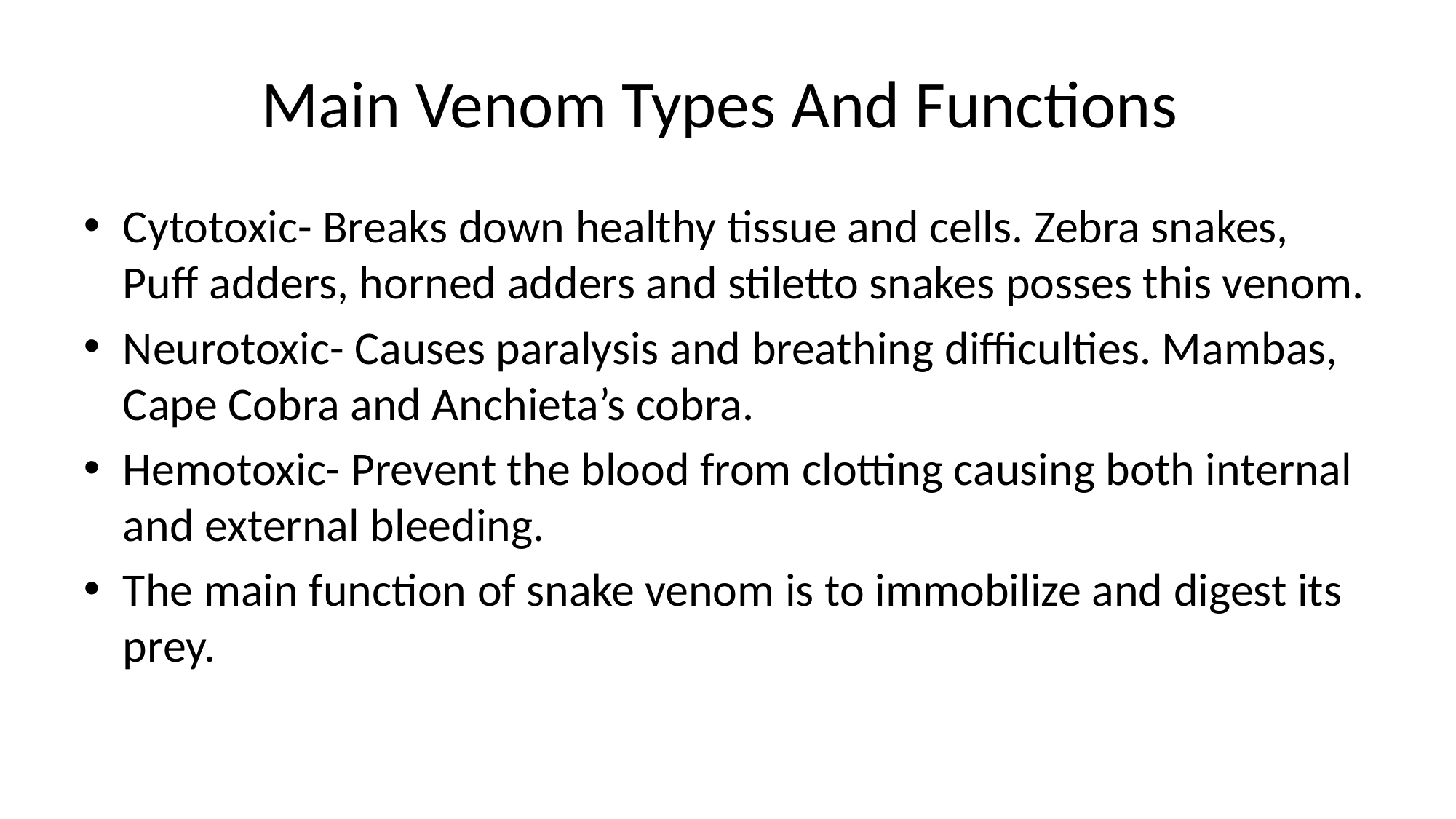

# Main Venom Types And Functions
Cytotoxic- Breaks down healthy tissue and cells. Zebra snakes, Puff adders, horned adders and stiletto snakes posses this venom.
Neurotoxic- Causes paralysis and breathing difficulties. Mambas, Cape Cobra and Anchieta’s cobra.
Hemotoxic- Prevent the blood from clotting causing both internal and external bleeding.
The main function of snake venom is to immobilize and digest its prey.